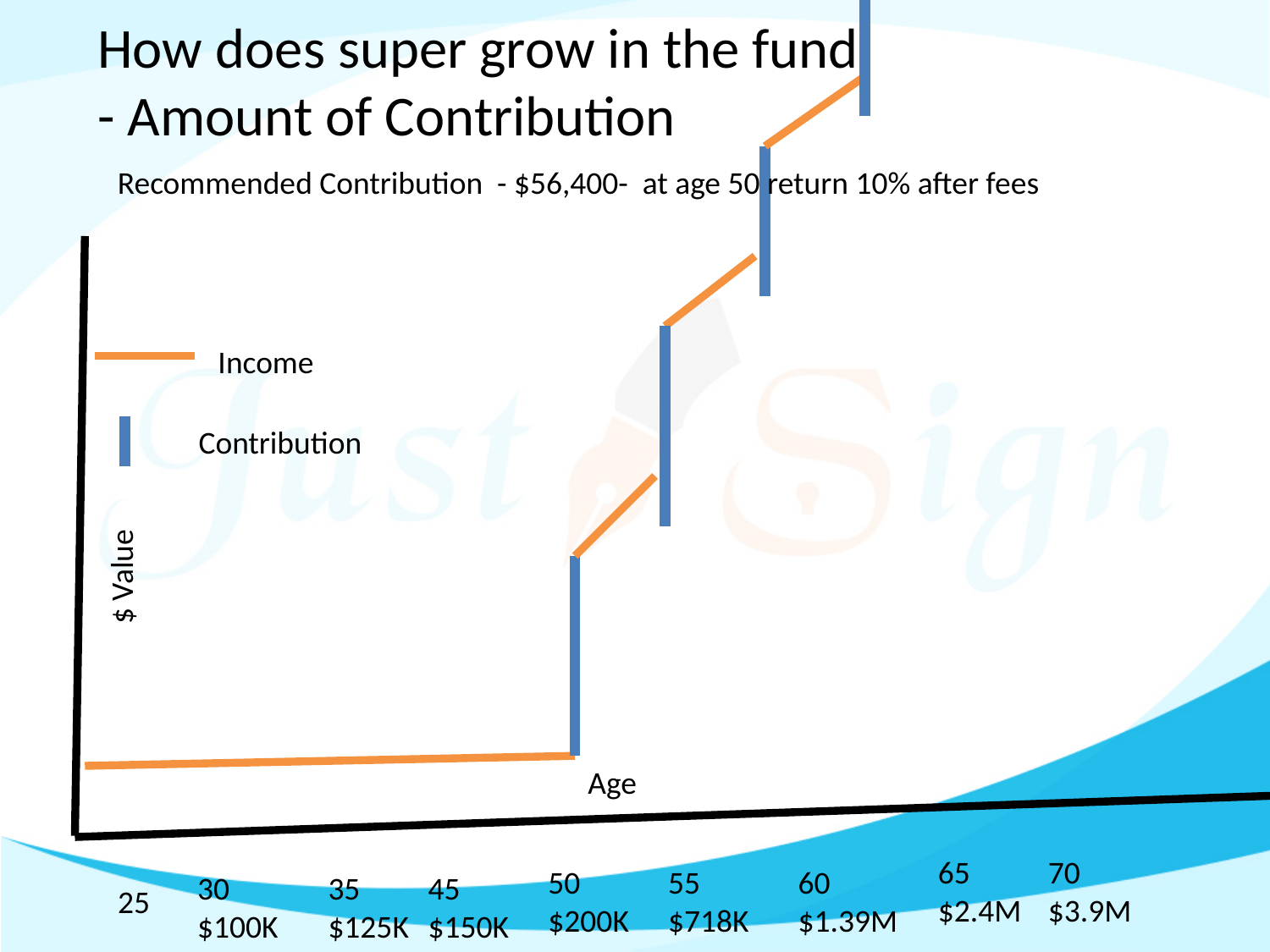

# How does super grow in the fund - Amount of Contribution
Recommended Contribution  - $56,400-  at age 50 return 10% after fees
Income
Contribution
$ Value
Age
65
$2.4M
70
$3.9M
50
$200K
55
$718K
60
$1.39M
30
$100K
35
$125K
45
$150K
25